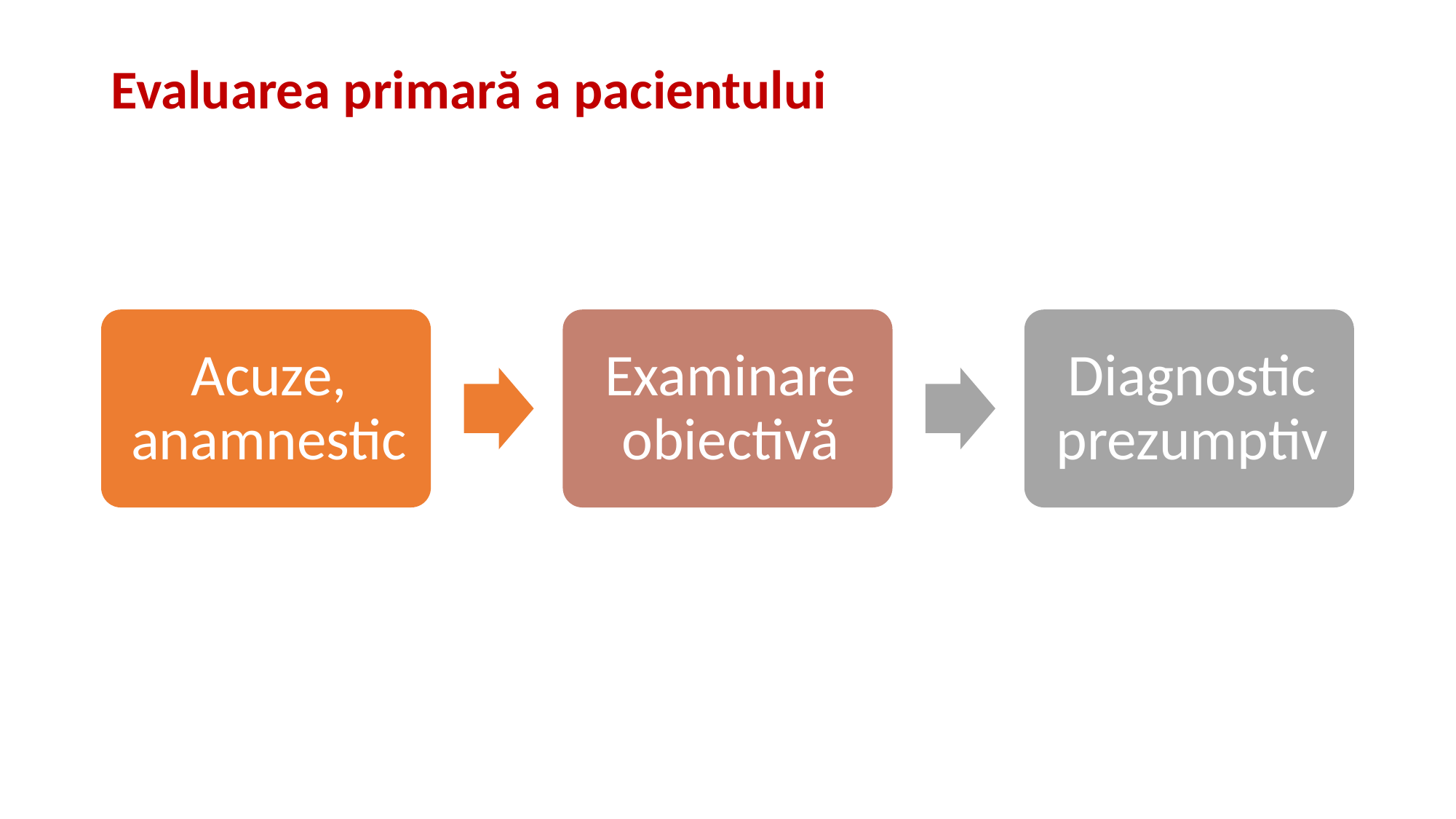

# Evaluarea primară a pacientului
Acuze, anamnestic

Examinare obiectivă

Diagnostic prezumptiv